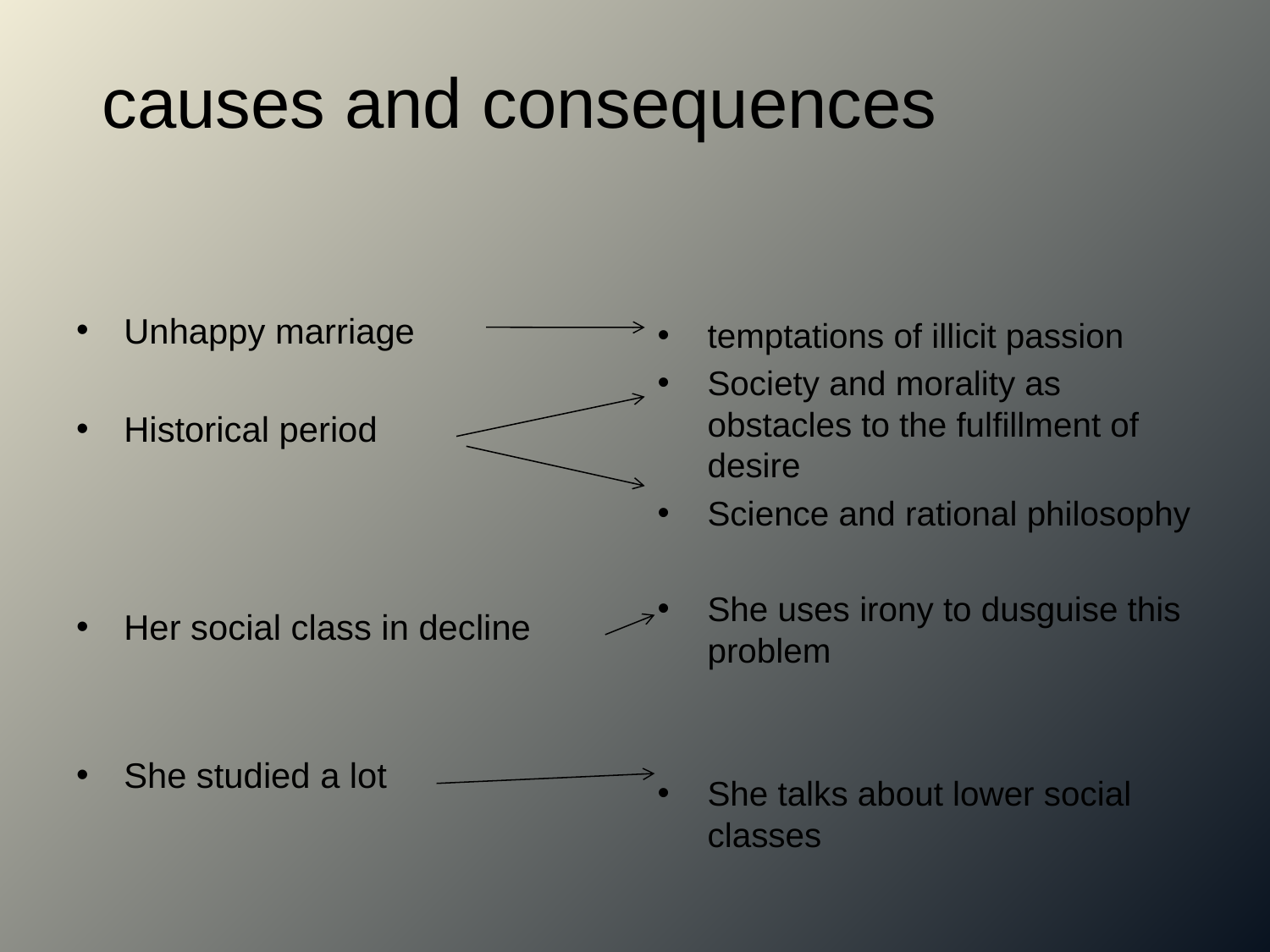

causes and consequences
Unhappy marriage

Historical period

Her social class in decline

She studied a lot
temptations of illicit passion
Society and morality as obstacles to the fulfillment of desire
Science and rational philosophy

She uses irony to dusguise this problem

She talks about lower social classes